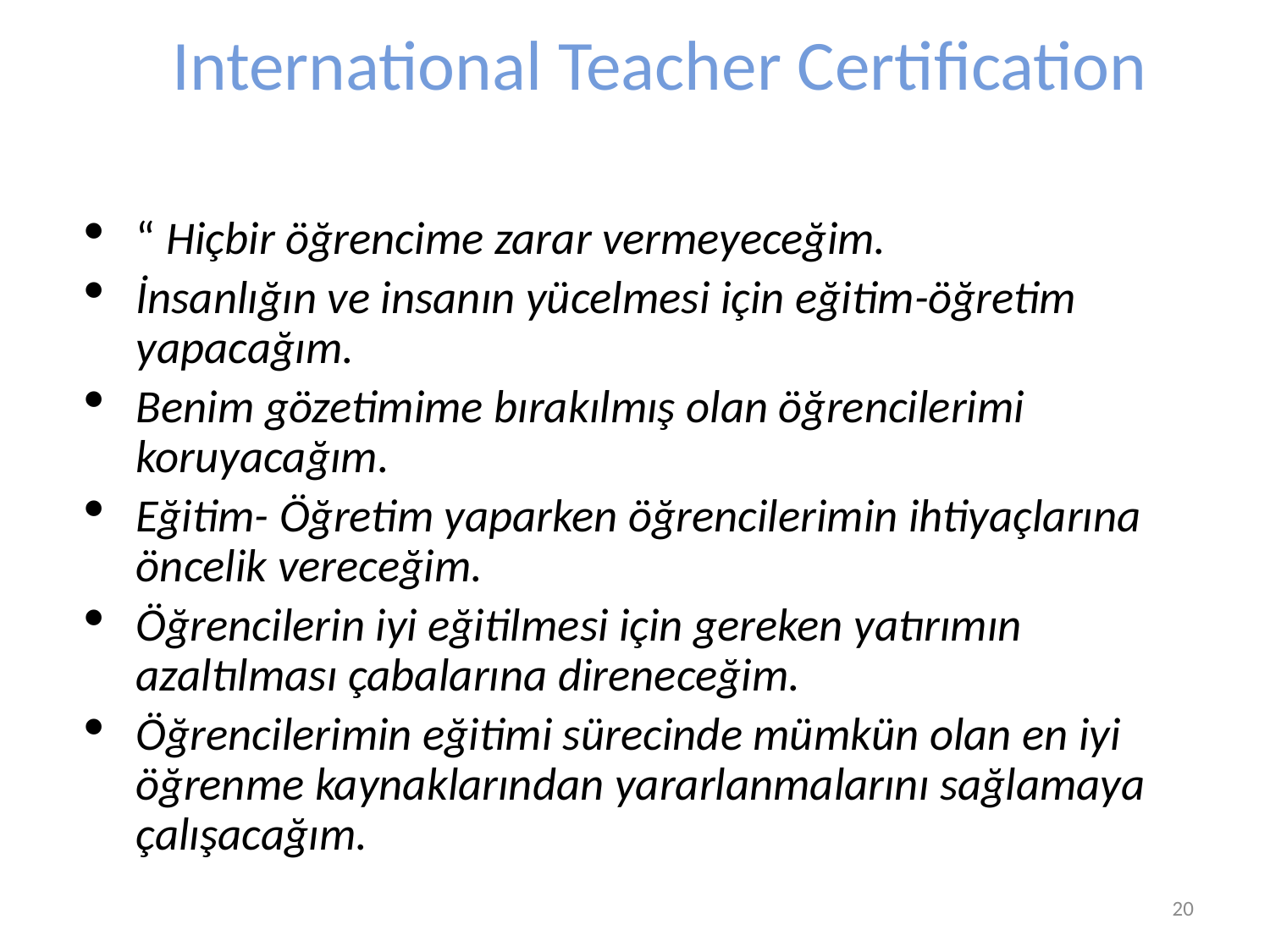

# International Teacher Certification
“ Hiçbir öğrencime zarar vermeyeceğim.
İnsanlığın ve insanın yücelmesi için eğitim-öğretim yapacağım.
Benim gözetimime bırakılmış olan öğrencilerimi koruyacağım.
Eğitim- Öğretim yaparken öğrencilerimin ihtiyaçlarına öncelik vereceğim.
Öğrencilerin iyi eğitilmesi için gereken yatırımın azaltılması çabalarına direneceğim.
Öğrencilerimin eğitimi sürecinde mümkün olan en iyi öğrenme kaynaklarından yararlanmalarını sağlamaya çalışacağım.
Prof. Dr. Semiyha TUNCEL
20